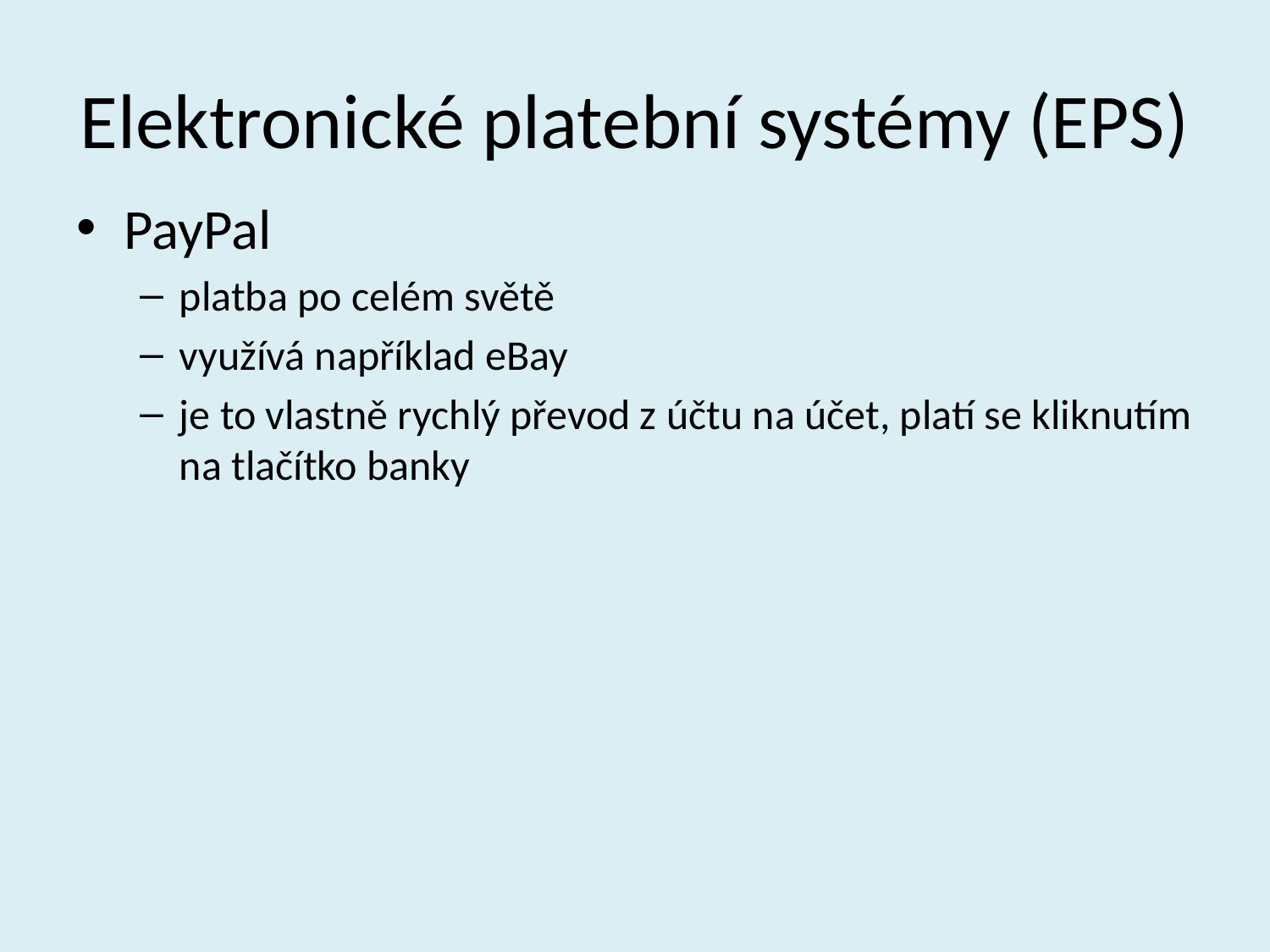

# Elektronické platební systémy (EPS)
PayPal
platba po celém světě
využívá například eBay
je to vlastně rychlý převod z účtu na účet, platí se kliknutím na tlačítko banky